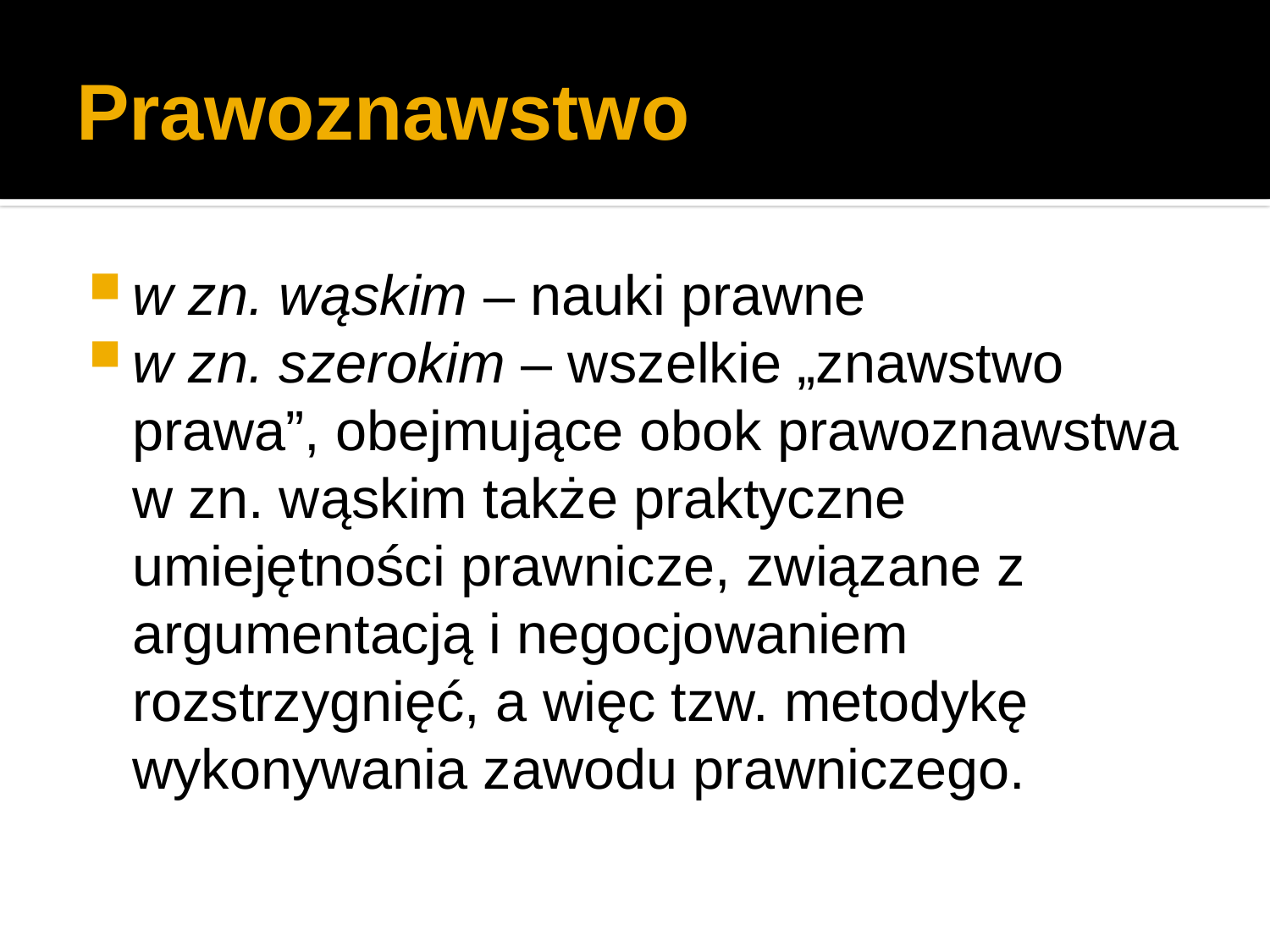

# Prawoznawstwo
w zn. wąskim – nauki prawne
w zn. szerokim – wszelkie „znawstwo prawa”, obejmujące obok prawoznawstwa w zn. wąskim także praktyczne umiejętności prawnicze, związane z argumentacją i negocjowaniem rozstrzygnięć, a więc tzw. metodykę wykonywania zawodu prawniczego.